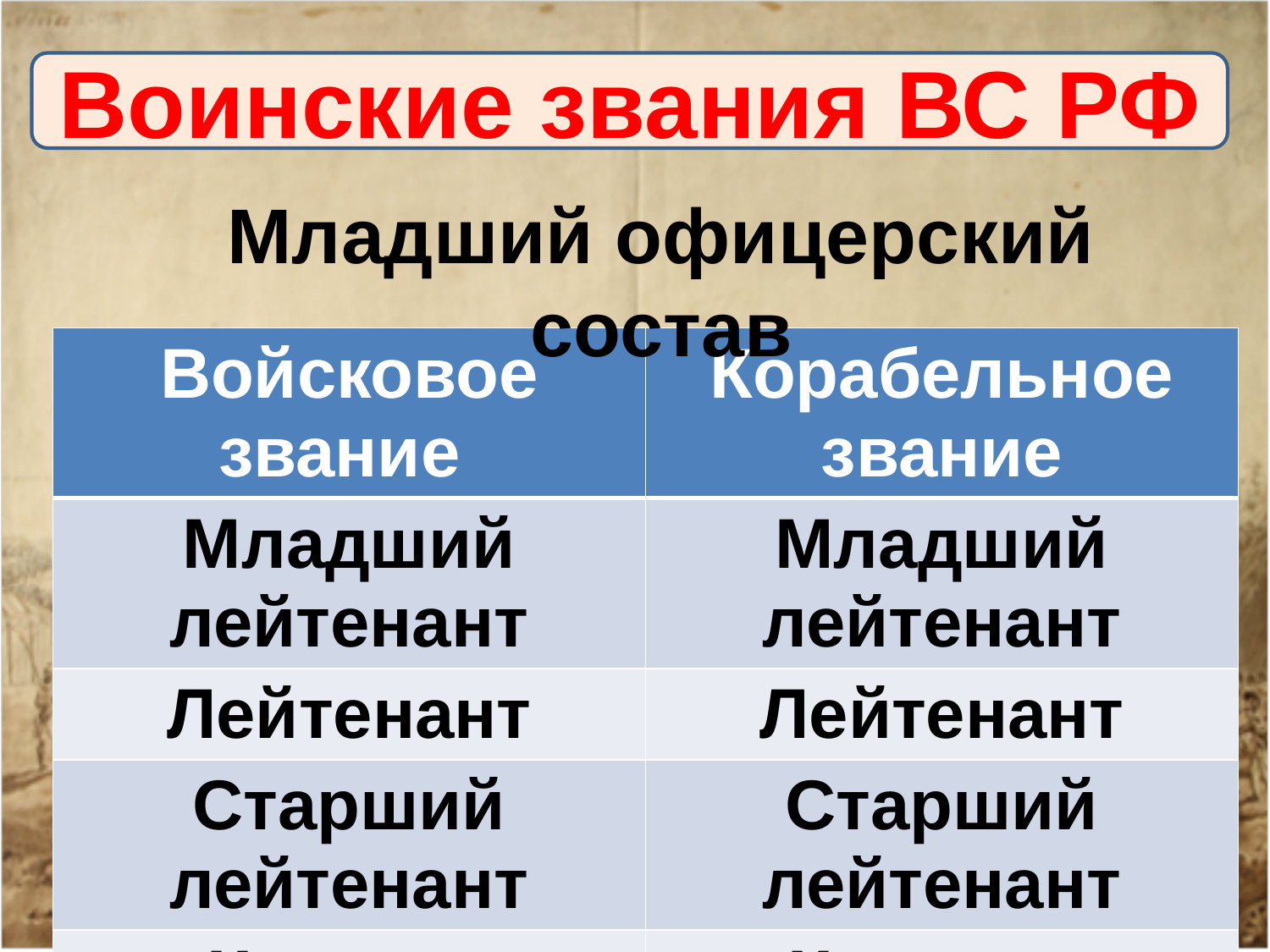

Воинские звания ВС РФ
Младший офицерский состав
| Войсковое звание | Корабельное звание |
| --- | --- |
| Младший лейтенант | Младший лейтенант |
| Лейтенант | Лейтенант |
| Старший лейтенант | Старший лейтенант |
| Капитан | Капитан-лейтенант |